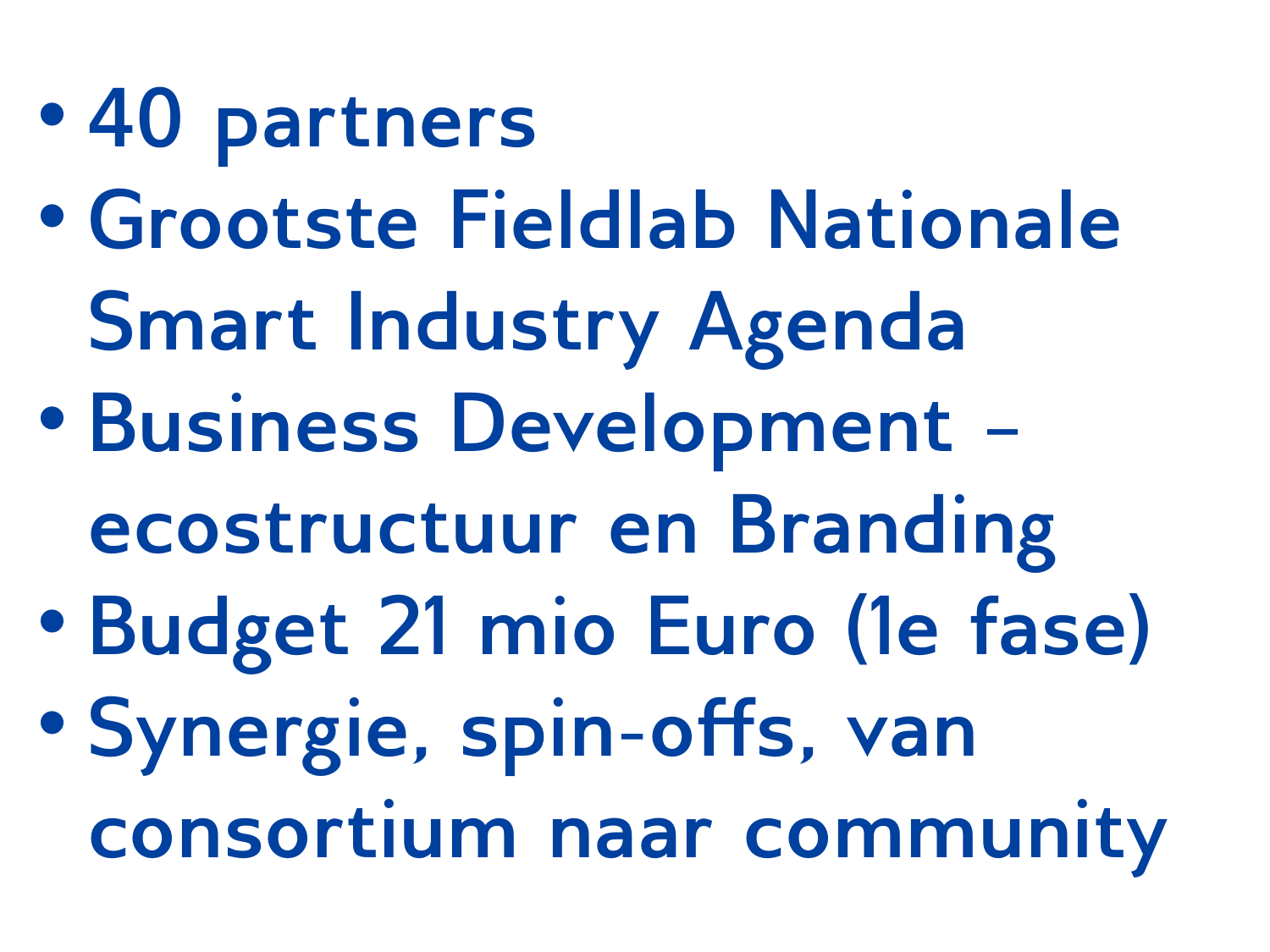

40 partners
Grootste Fieldlab Nationale  Smart Industry Agenda
Business Development – ecostructuur en Branding
Budget 21 mio Euro (1e fase)
Synergie, spin-offs, van consortium naar community